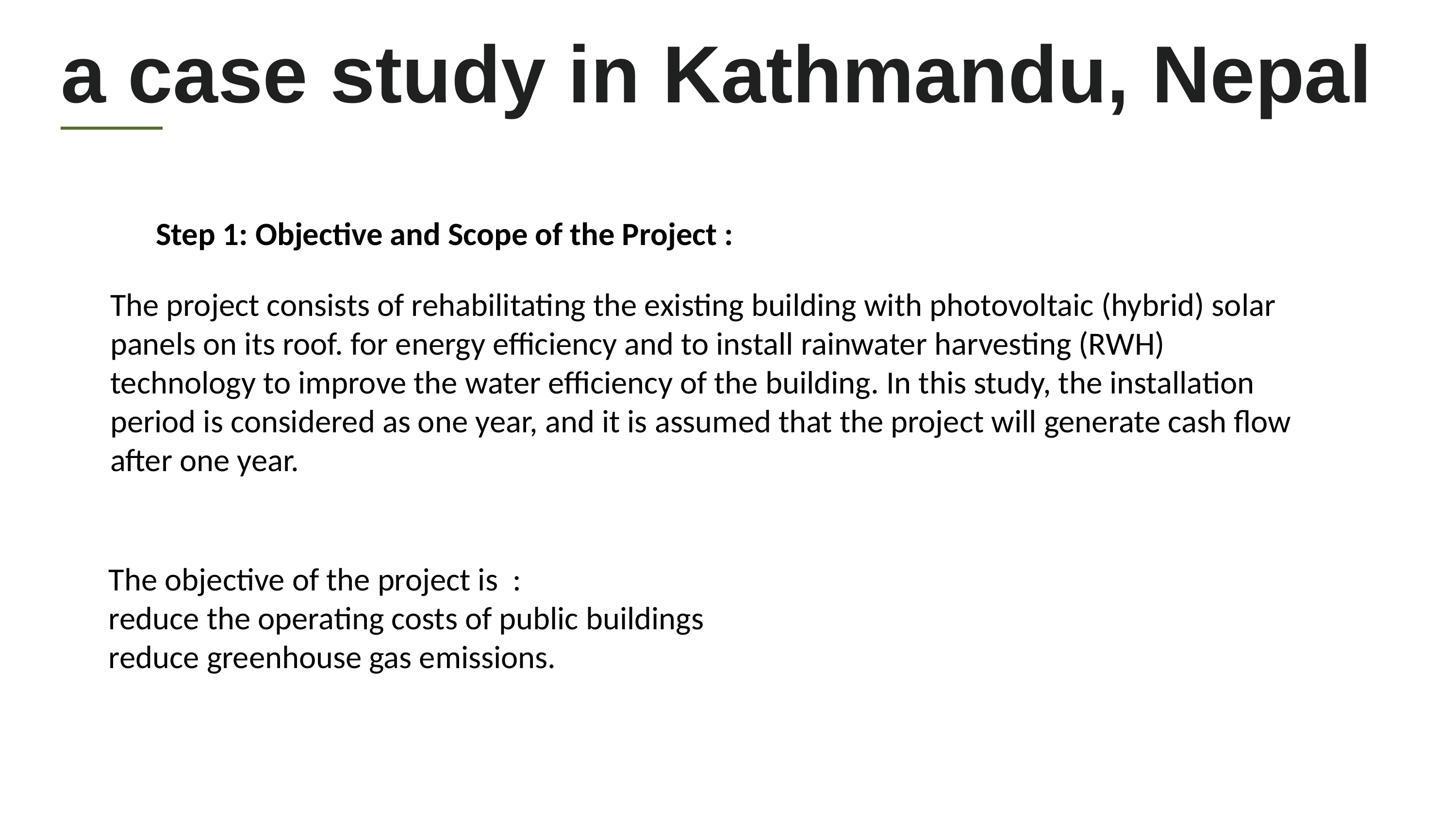

a case study in Kathmandu, Nepal
Home
Service
About Us
Contact

Step 1: Objective and Scope of the Project :
The project consists of rehabilitating the existing building with photovoltaic (hybrid) solar panels on its roof. for energy efficiency and to install rainwater harvesting (RWH) technology to improve the water efficiency of the building. In this study, the installation
period is considered as one year, and it is assumed that the project will generate cash flow after one year.
The objective of the project is  :
reduce the operating costs of public buildings
reduce greenhouse gas emissions.